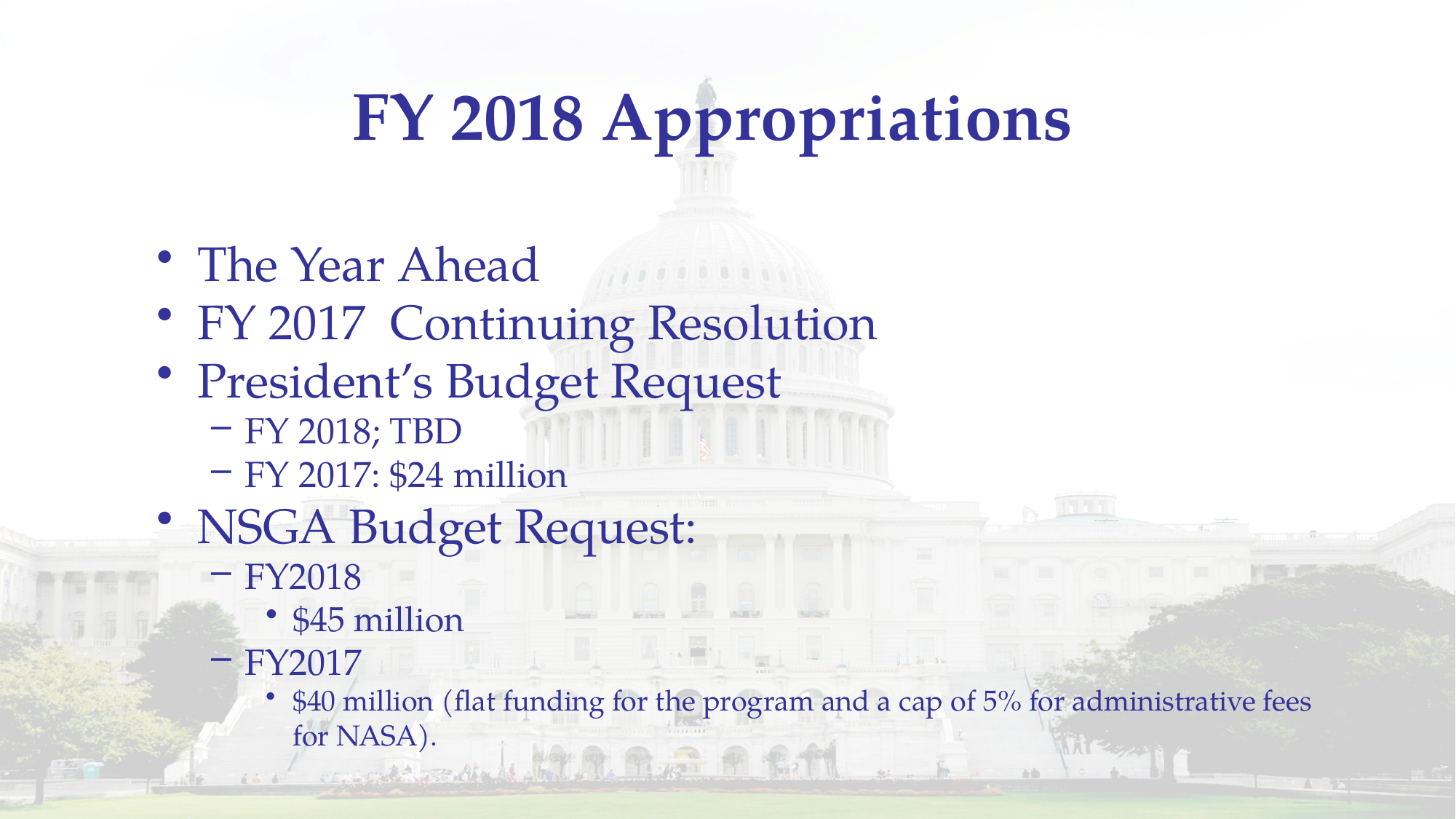

# FY 2018 Appropriations
The Year Ahead
FY 2017  Continuing Resolution
President’s Budget Request
FY 2018; TBD
FY 2017: $24 million
NSGA Budget Request:
FY2018
$45 million
FY2017
$40 million (flat funding for the program and a cap of 5% for administrative fees for NASA).